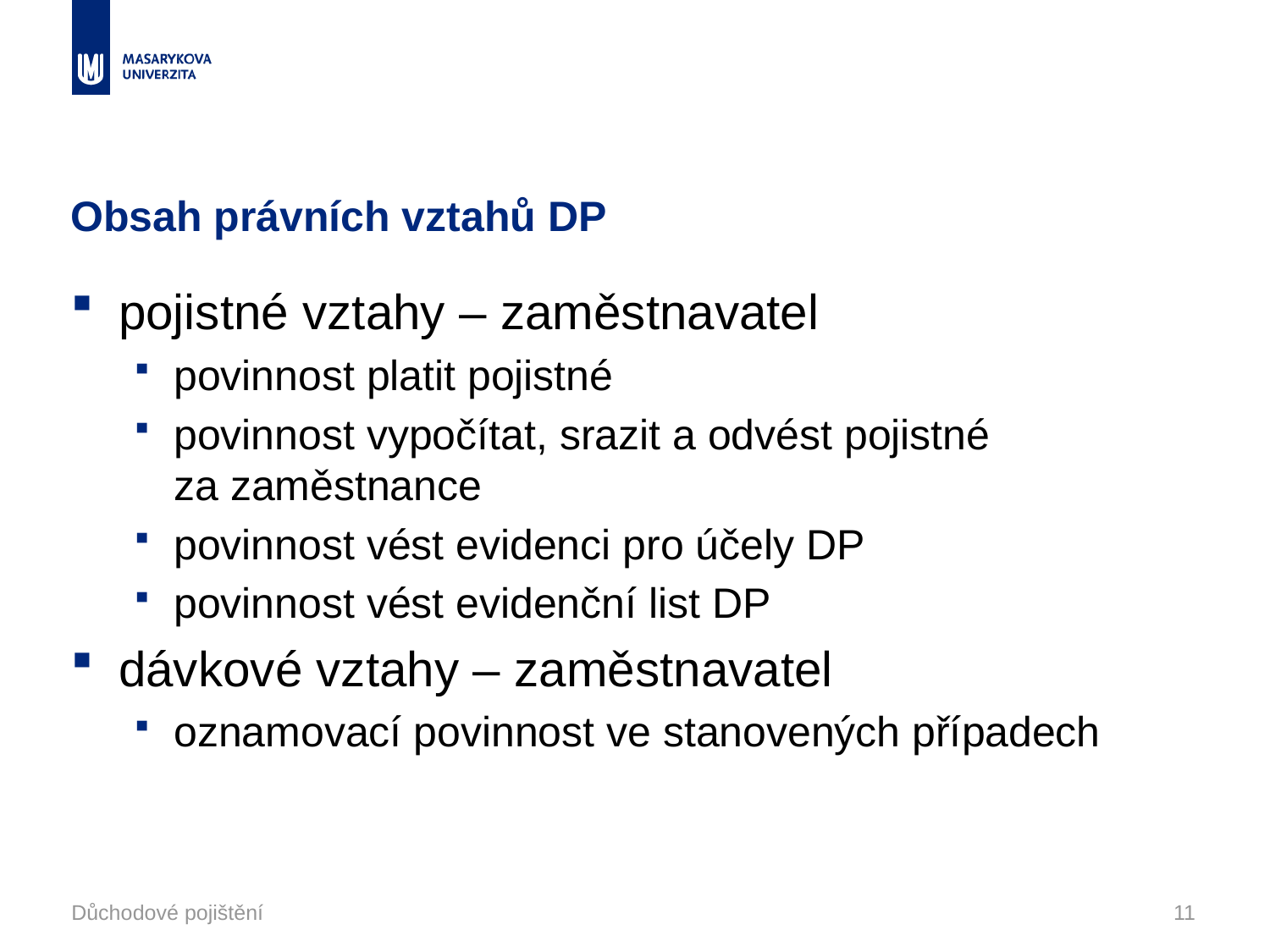

# Obsah právních vztahů DP
pojistné vztahy – zaměstnavatel
povinnost platit pojistné
povinnost vypočítat, srazit a odvést pojistné za zaměstnance
povinnost vést evidenci pro účely DP
povinnost vést evidenční list DP
dávkové vztahy – zaměstnavatel
oznamovací povinnost ve stanovených případech
Důchodové pojištění
11